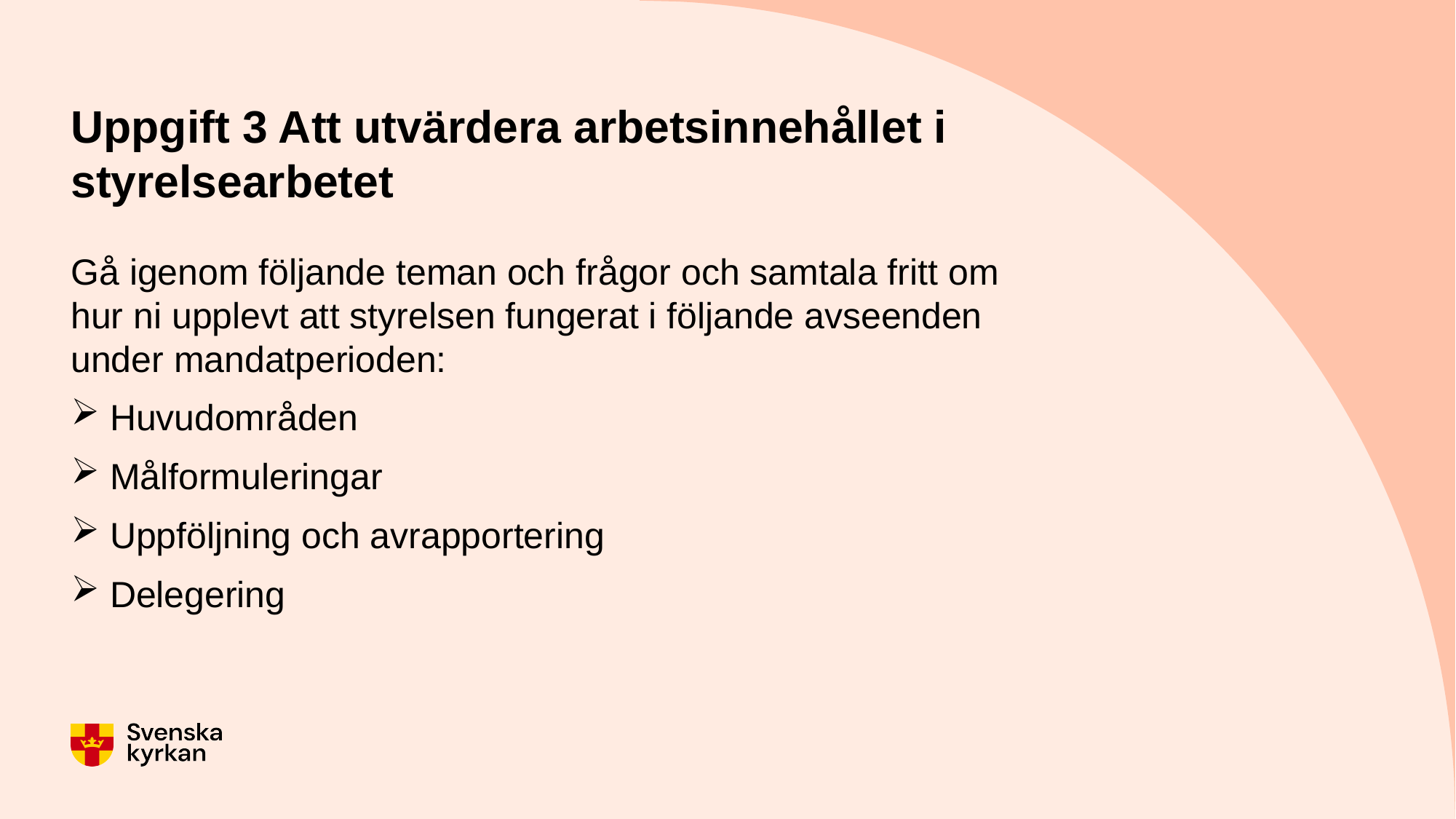

# Uppgift 3 Att utvärdera arbetsinnehållet i styrelsearbetet
Gå igenom följande teman och frågor och samtala fritt om hur ni upplevt att styrelsen fungerat i följande avseenden under mandatperioden:
 Huvudområden
 Målformuleringar
 Uppföljning och avrapportering
 Delegering